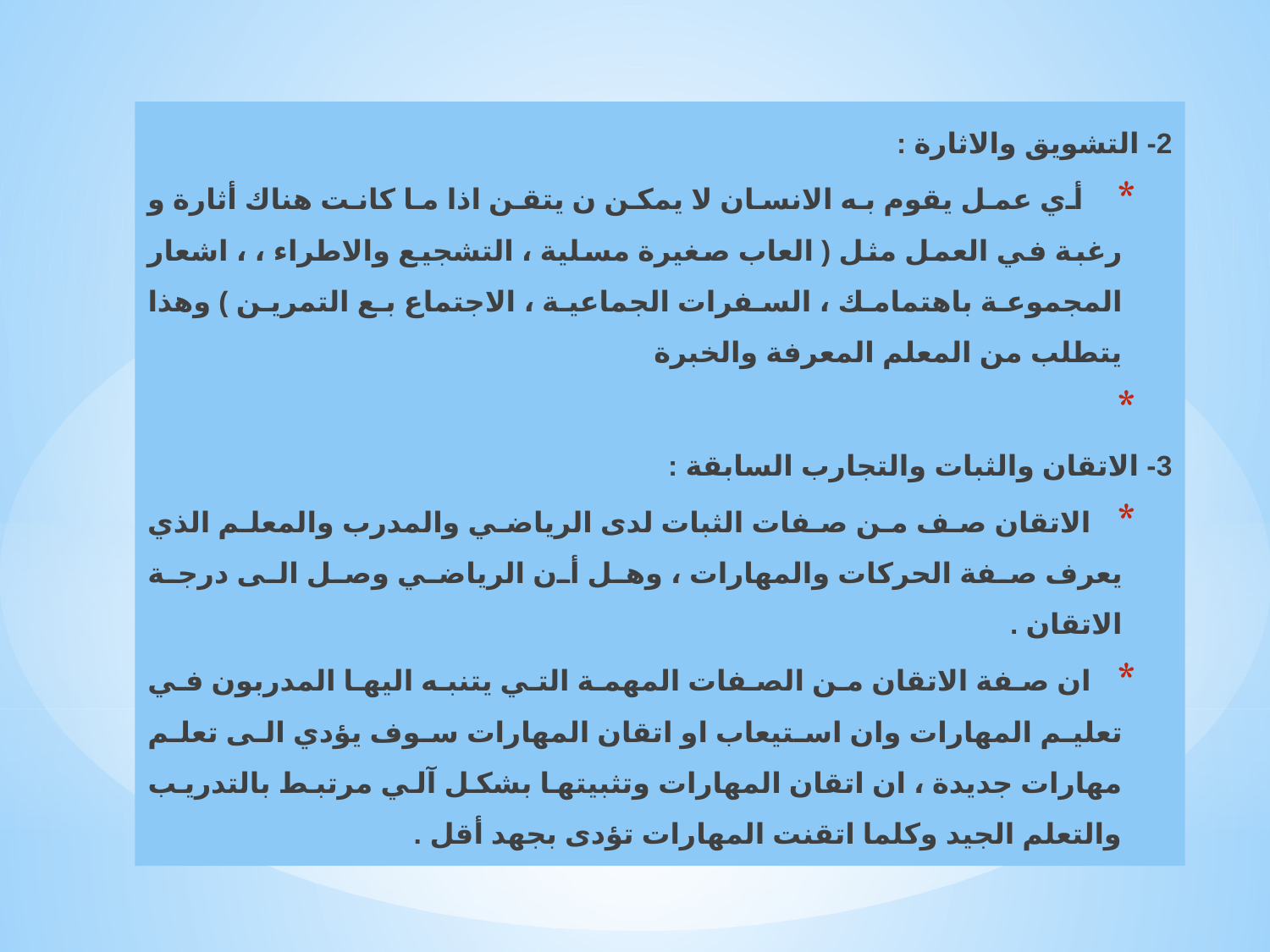

2- التشويق والاثارة :
 أي عمل يقوم به الانسان لا يمكن ن يتقن اذا ما كانت هناك أثارة و رغبة في العمل مثل ( العاب صغيرة مسلية ، التشجيع والاطراء ، ، اشعار المجموعة باهتمامك ، السفرات الجماعية ، الاجتماع بع التمرين ) وهذا يتطلب من المعلم المعرفة والخبرة

3- الاتقان والثبات والتجارب السابقة :
الاتقان صف من صفات الثبات لدى الرياضي والمدرب والمعلم الذي يعرف صفة الحركات والمهارات ، وهل أن الرياضي وصل الى درجة الاتقان .
ان صفة الاتقان من الصفات المهمة التي يتنبه اليها المدربون في تعليم المهارات وان استيعاب او اتقان المهارات سوف يؤدي الى تعلم مهارات جديدة ، ان اتقان المهارات وتثبيتها بشكل آلي مرتبط بالتدريب والتعلم الجيد وكلما اتقنت المهارات تؤدى بجهد أقل .